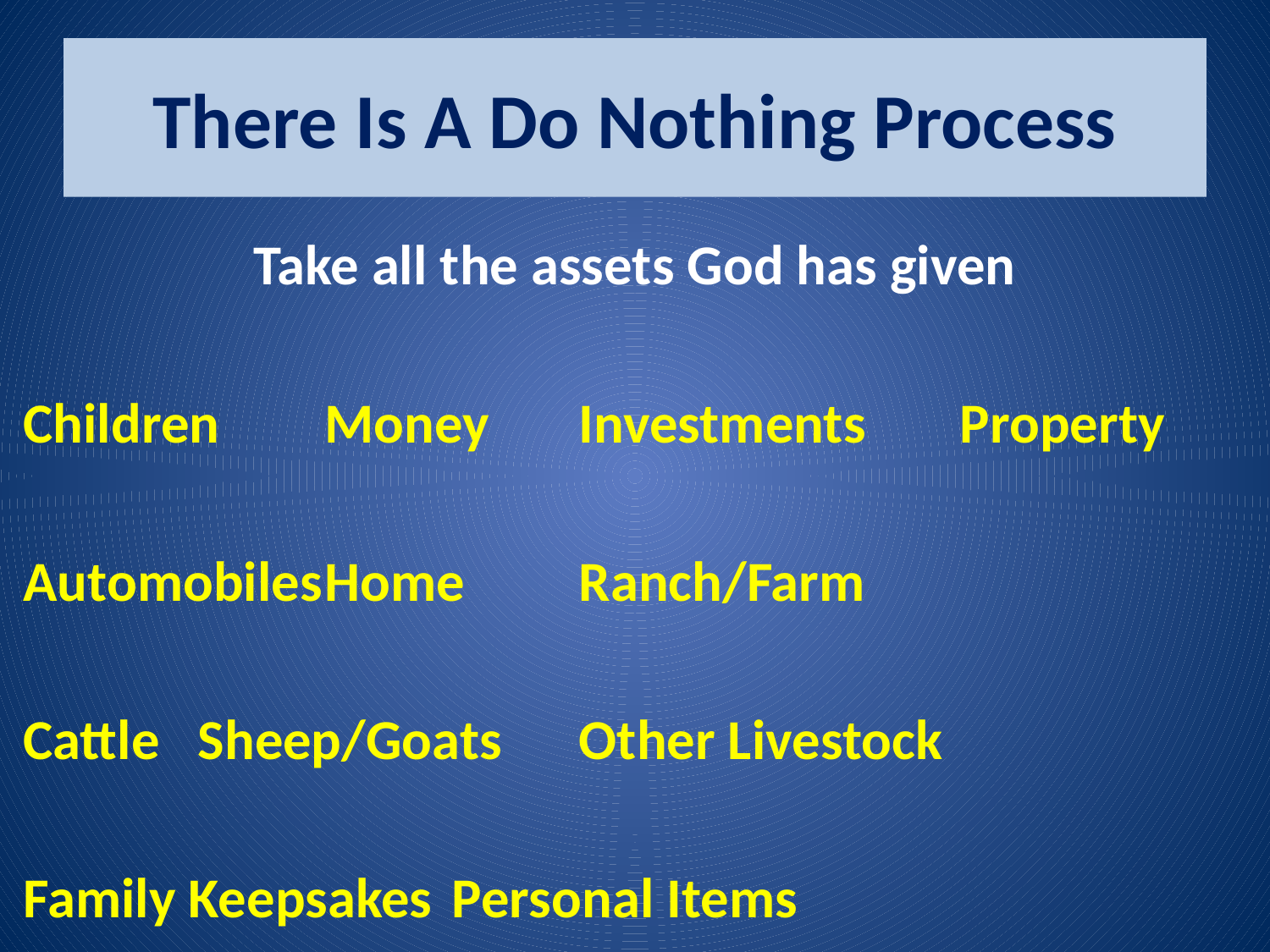

# There Is A Do Nothing Process
Take all the assets God has given

Children	Money	Investments	Property

Automobiles	Home 	Ranch/Farm

Cattle	Sheep/Goats	Other Livestock

Family Keepsakes	Personal Items